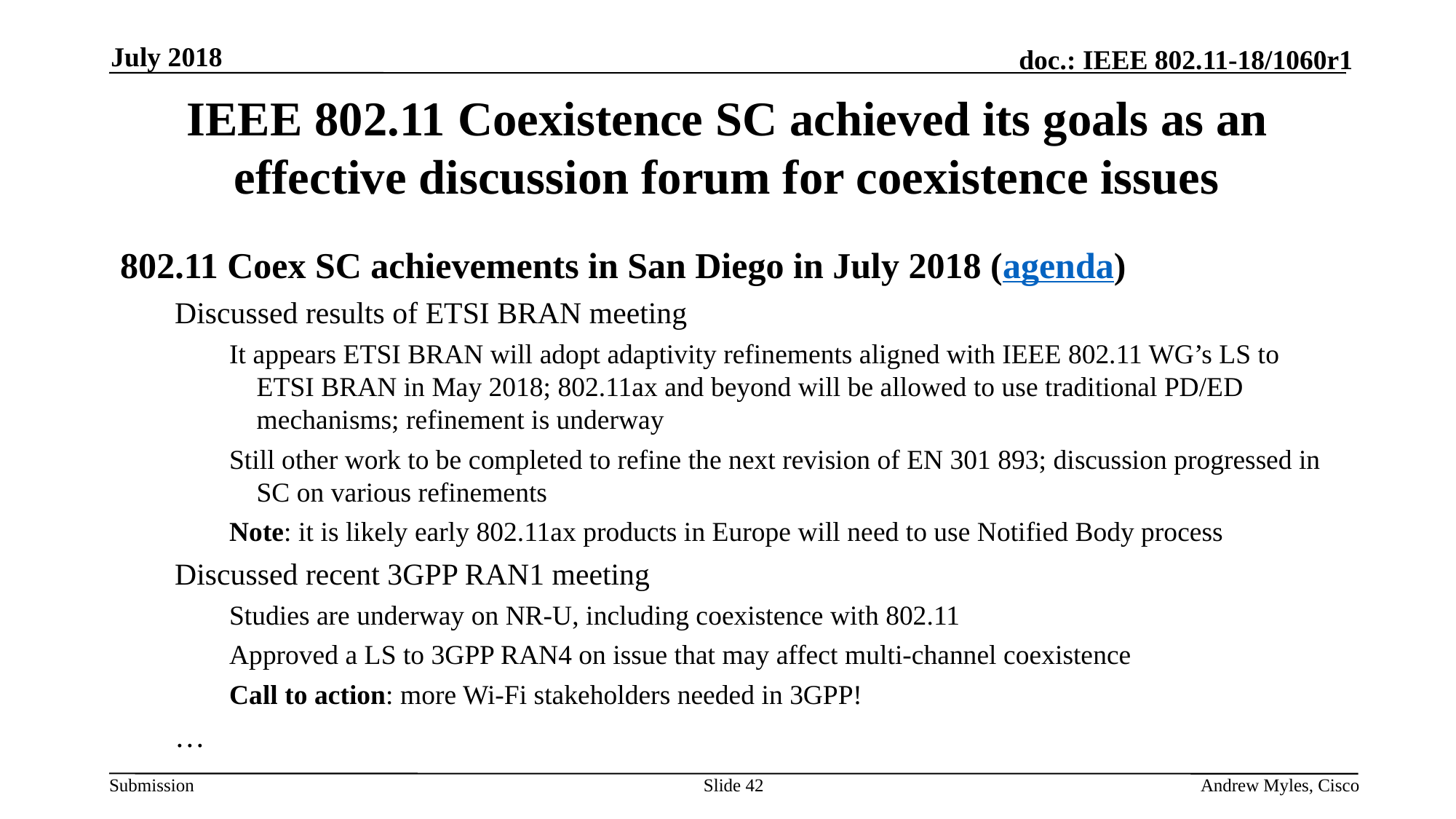

July 2018
# IEEE 802.11 Coexistence SC achieved its goals as an effective discussion forum for coexistence issues
802.11 Coex SC achievements in San Diego in July 2018 (agenda)
Discussed results of ETSI BRAN meeting
It appears ETSI BRAN will adopt adaptivity refinements aligned with IEEE 802.11 WG’s LS to ETSI BRAN in May 2018; 802.11ax and beyond will be allowed to use traditional PD/ED mechanisms; refinement is underway
Still other work to be completed to refine the next revision of EN 301 893; discussion progressed in SC on various refinements
Note: it is likely early 802.11ax products in Europe will need to use Notified Body process
Discussed recent 3GPP RAN1 meeting
Studies are underway on NR-U, including coexistence with 802.11
Approved a LS to 3GPP RAN4 on issue that may affect multi-channel coexistence
Call to action: more Wi-Fi stakeholders needed in 3GPP!
…
Slide 42
Andrew Myles, Cisco